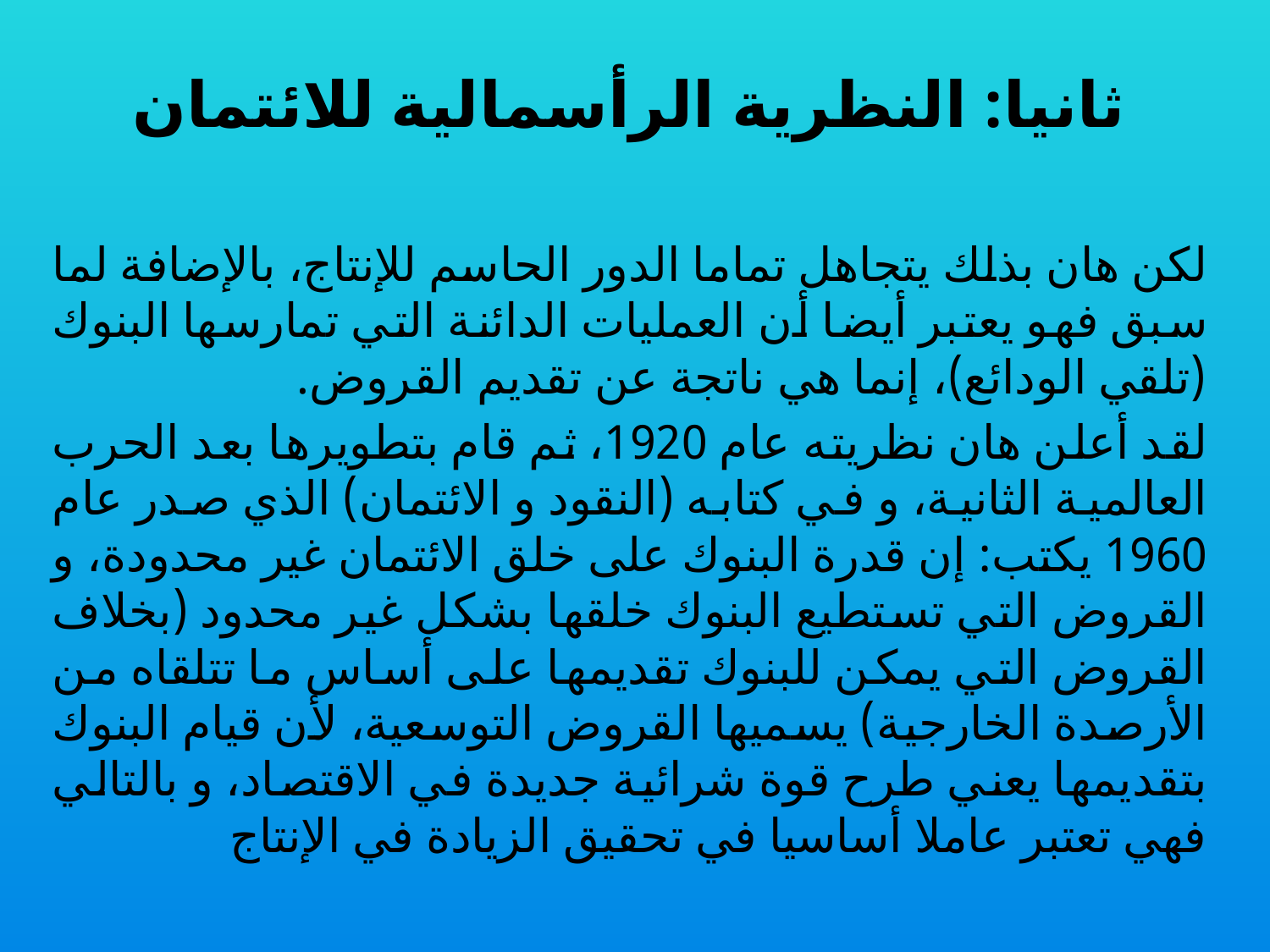

# ثانيا: النظرية الرأسمالية للائتمان
	لكن هان بذلك يتجاهل تماما الدور الحاسم للإنتاج، بالإضافة لما سبق فهو يعتبر أيضا أن العمليات الدائنة التي تمارسها البنوك (تلقي الودائع)، إنما هي ناتجة عن تقديم القروض.
لقد أعلن هان نظريته عام 1920، ثم قام بتطويرها بعد الحرب العالمية الثانية، و في كتابه (النقود و الائتمان) الذي صدر عام 1960 يكتب: إن قدرة البنوك على خلق الائتمان غير محدودة، و القروض التي تستطيع البنوك خلقها بشكل غير محدود (بخلاف القروض التي يمكن للبنوك تقديمها على أساس ما تتلقاه من الأرصدة الخارجية) يسميها القروض التوسعية، لأن قيام البنوك بتقديمها يعني طرح قوة شرائية جديدة في الاقتصاد، و بالتالي فهي تعتبر عاملا أساسيا في تحقيق الزيادة في الإنتاج